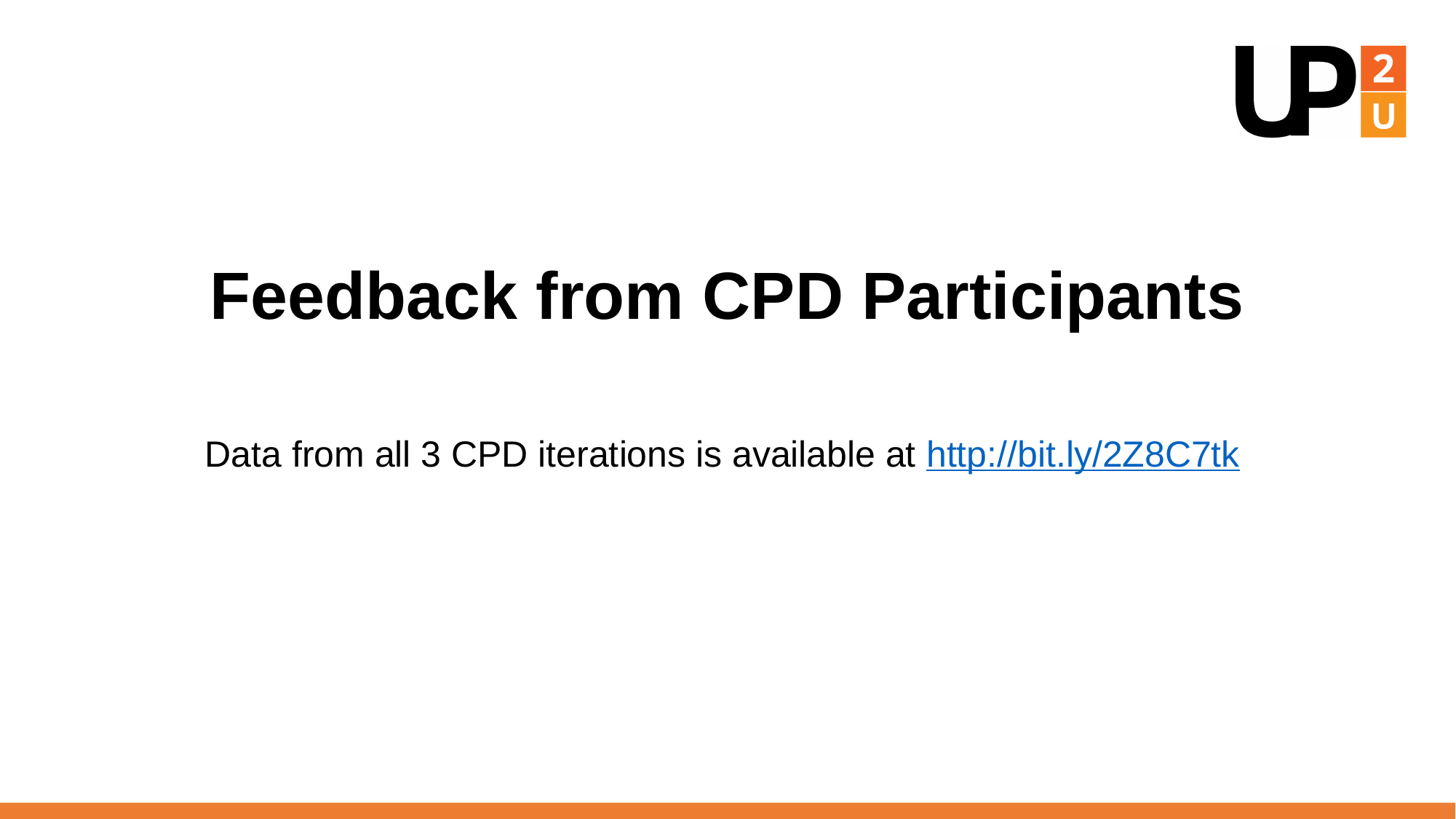

# Feedback from CPD Participants
Data from all 3 CPD iterations is available at http://bit.ly/2Z8C7tk